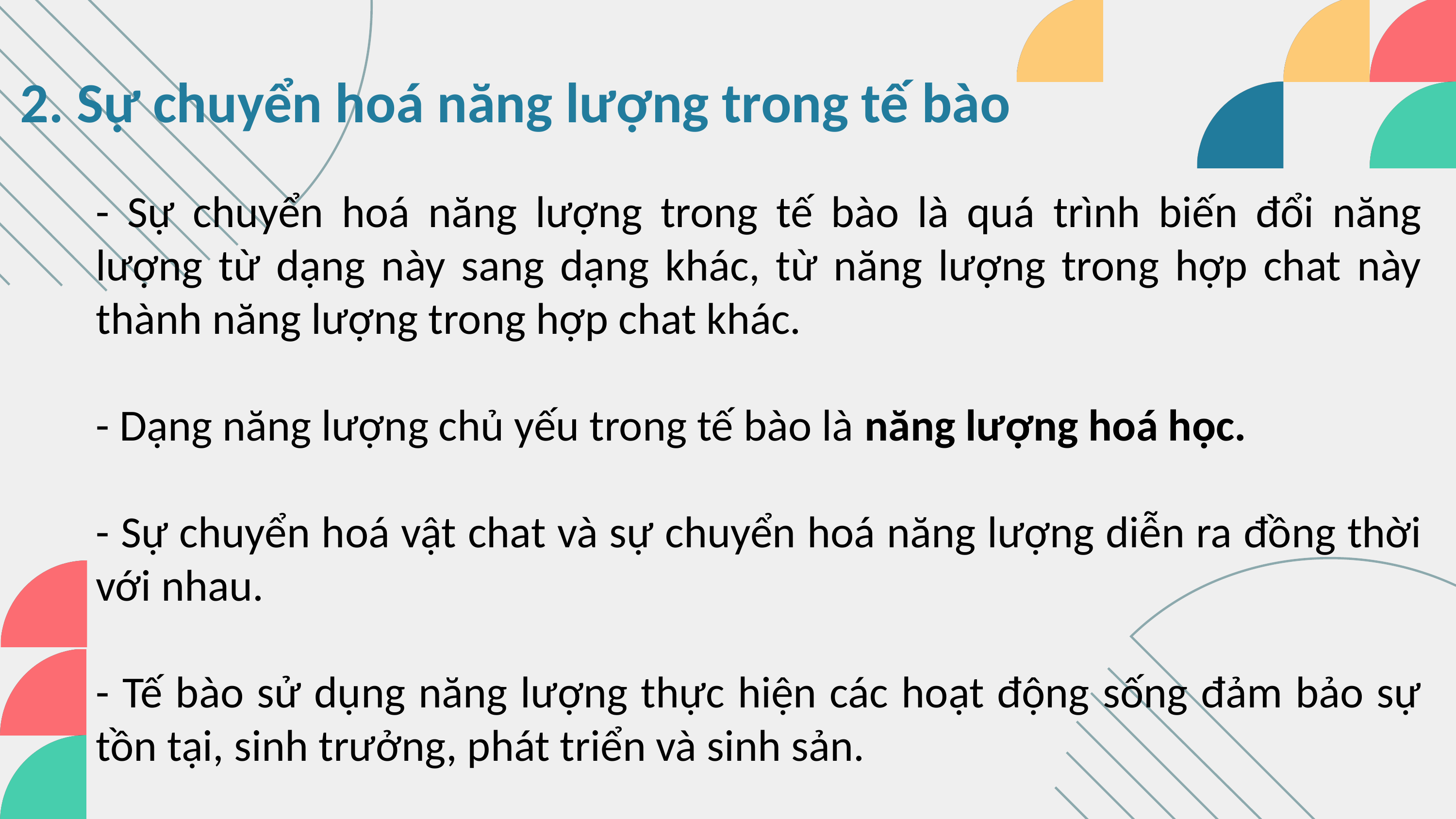

2. Sự chuyển hoá năng lượng trong tế bào

- Sự chuyển hoá năng lượng trong tế bào là quá trình biến đổi năng lượng từ dạng này sang dạng khác, từ năng lượng trong hợp chat này thành năng lượng trong hợp chat khác.

- Dạng năng lượng chủ yếu trong tế bào là năng lượng hoá học.

- Sự chuyển hoá vật chat và sự chuyển hoá năng lượng diễn ra đồng thời với nhau.

- Tế bào sử dụng năng lượng thực hiện các hoạt động sống đảm bảo sự tồn tại, sinh trưởng, phát triển và sinh sản.